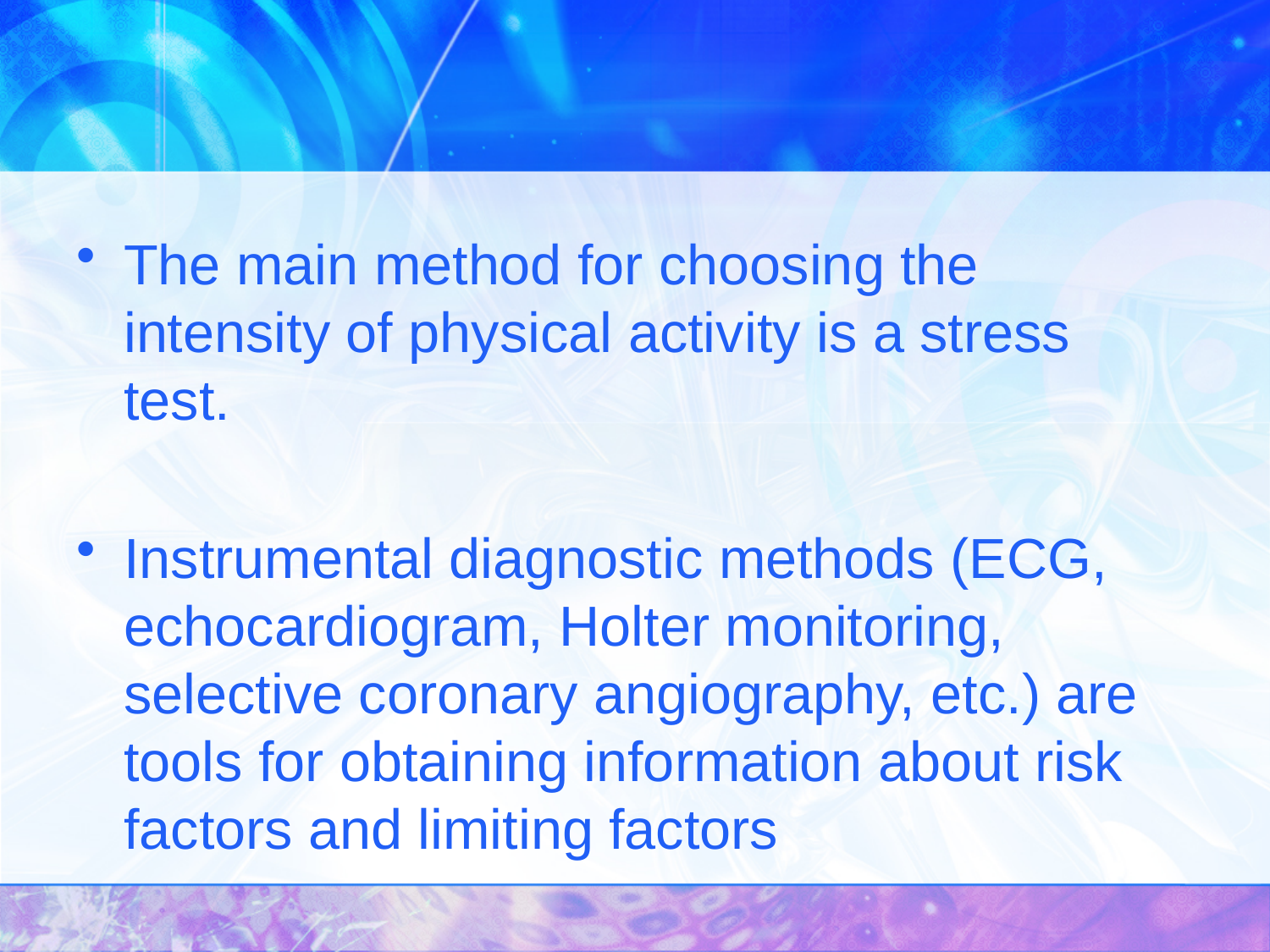

The main method for choosing the intensity of physical activity is a stress test.

Instrumental diagnostic methods (ECG, echocardiogram, Holter monitoring, selective coronary angiography, etc.) are tools for obtaining information about risk factors and limiting factors